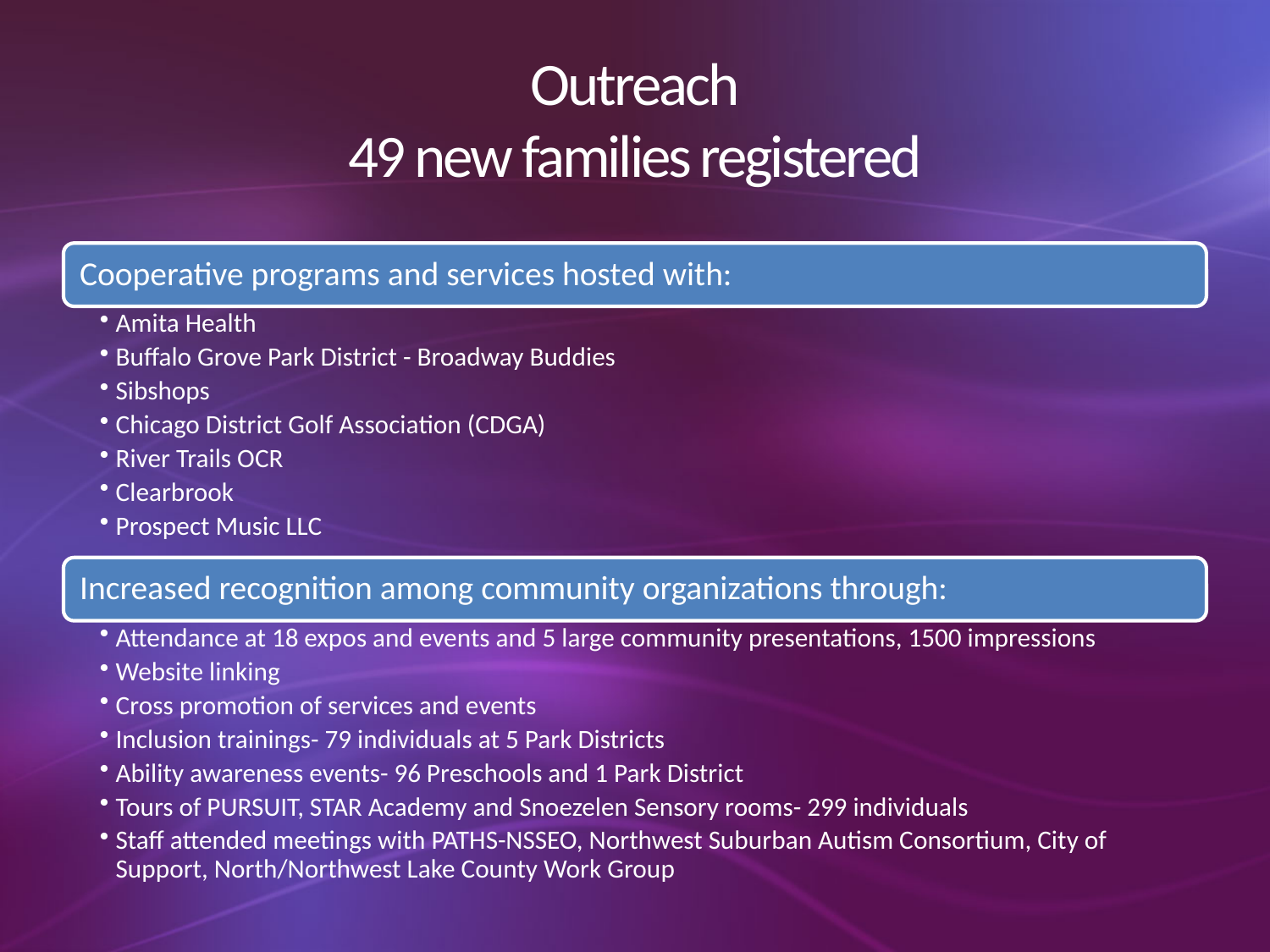

# Outreach 49 new families registered
Cooperative programs and services hosted with:
Amita Health
Buffalo Grove Park District - Broadway Buddies
Sibshops
Chicago District Golf Association (CDGA)
River Trails OCR
Clearbrook
Prospect Music LLC
Increased recognition among community organizations through:
Attendance at 18 expos and events and 5 large community presentations, 1500 impressions
Website linking
Cross promotion of services and events
Inclusion trainings- 79 individuals at 5 Park Districts
Ability awareness events- 96 Preschools and 1 Park District
Tours of PURSUIT, STAR Academy and Snoezelen Sensory rooms- 299 individuals
Staff attended meetings with PATHS-NSSEO, Northwest Suburban Autism Consortium, City of Support, North/Northwest Lake County Work Group